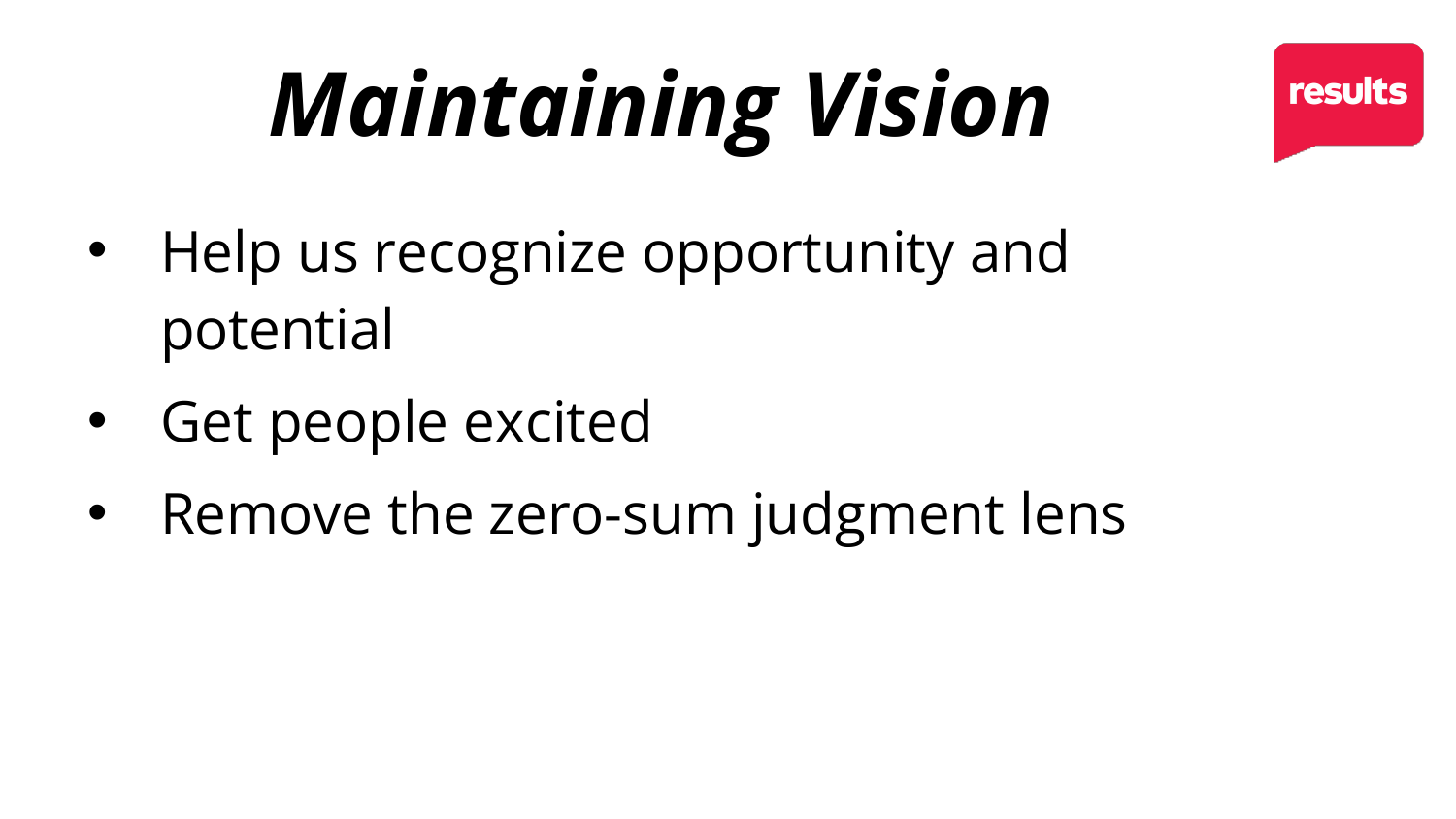

# Maintaining Vision
Help us recognize opportunity and potential
Get people excited
Remove the zero-sum judgment lens